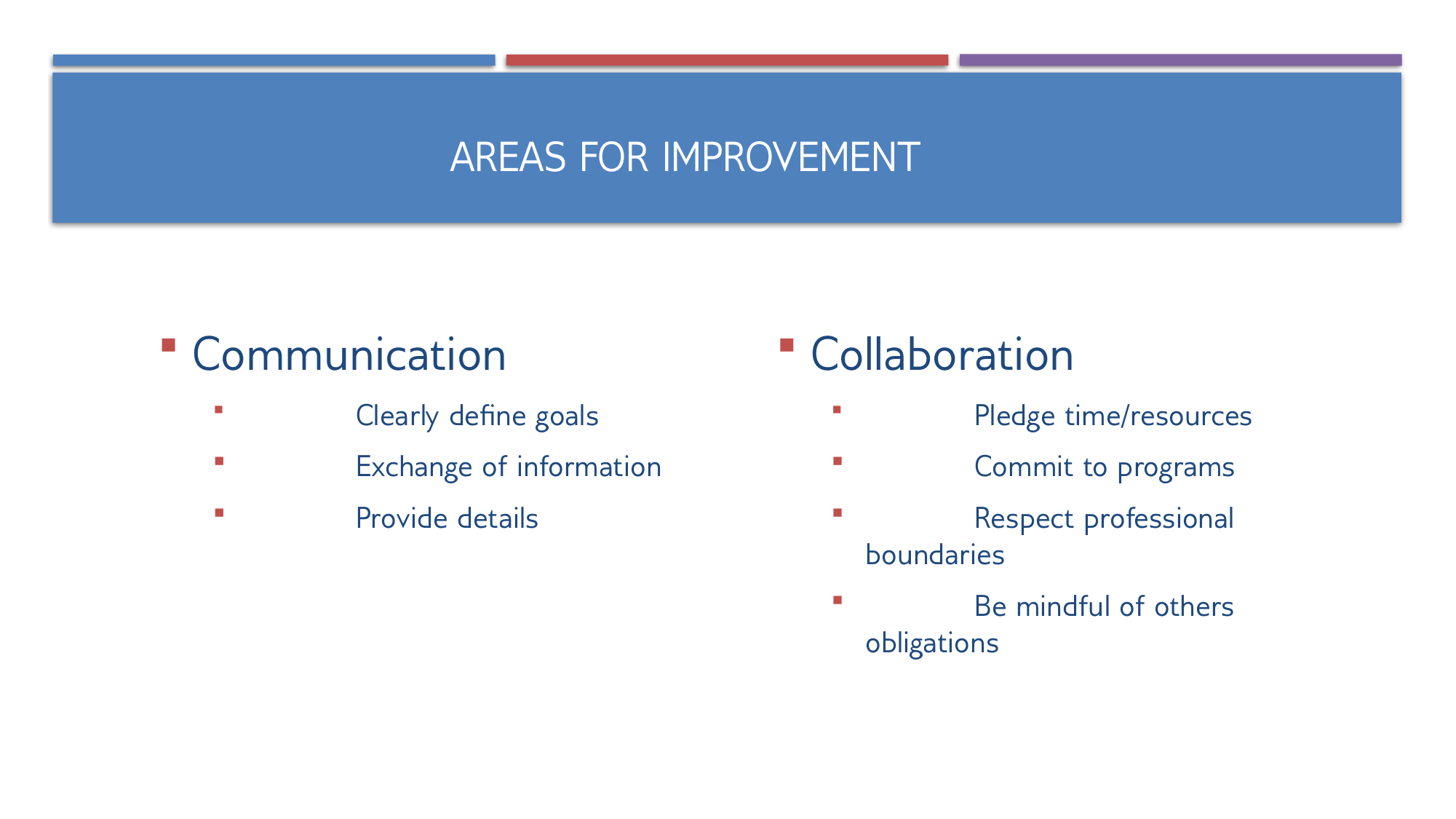

# Areas for improvement
Communication
	Clearly define goals
	Exchange of information
 	Provide details
Collaboration
	Pledge time/resources
	Commit to programs
	Respect professional boundaries
	Be mindful of others obligations